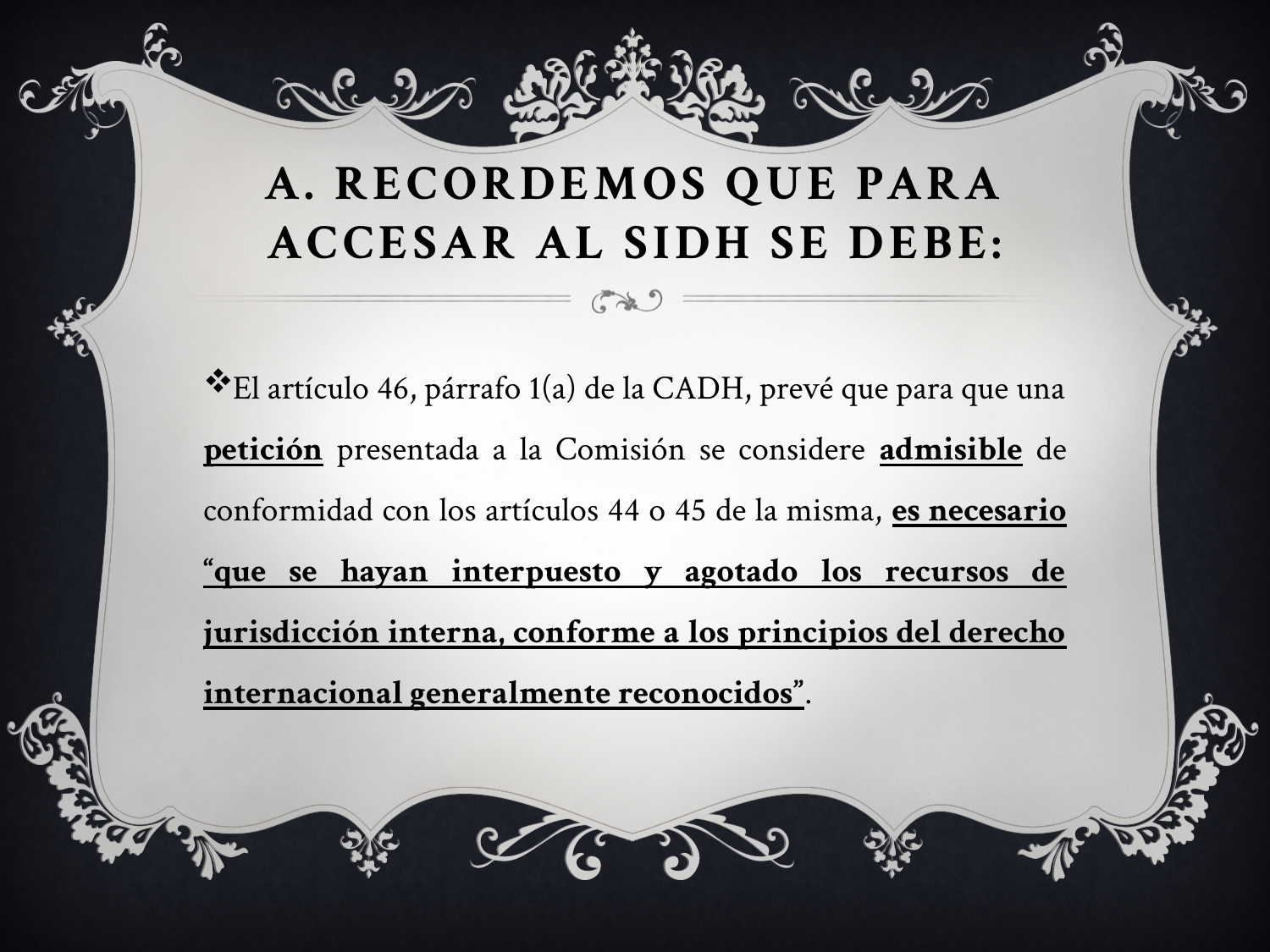

# A. Recordemos que para ACCESAR al SIDH se debe:
El artículo 46, párrafo 1(a) de la CADH, prevé que para que una petición presentada a la Comisión se considere admisible de conformidad con los artículos 44 o 45 de la misma, es necesario “que se hayan interpuesto y agotado los recursos de jurisdicción interna, conforme a los principios del derecho internacional generalmente reconocidos”.